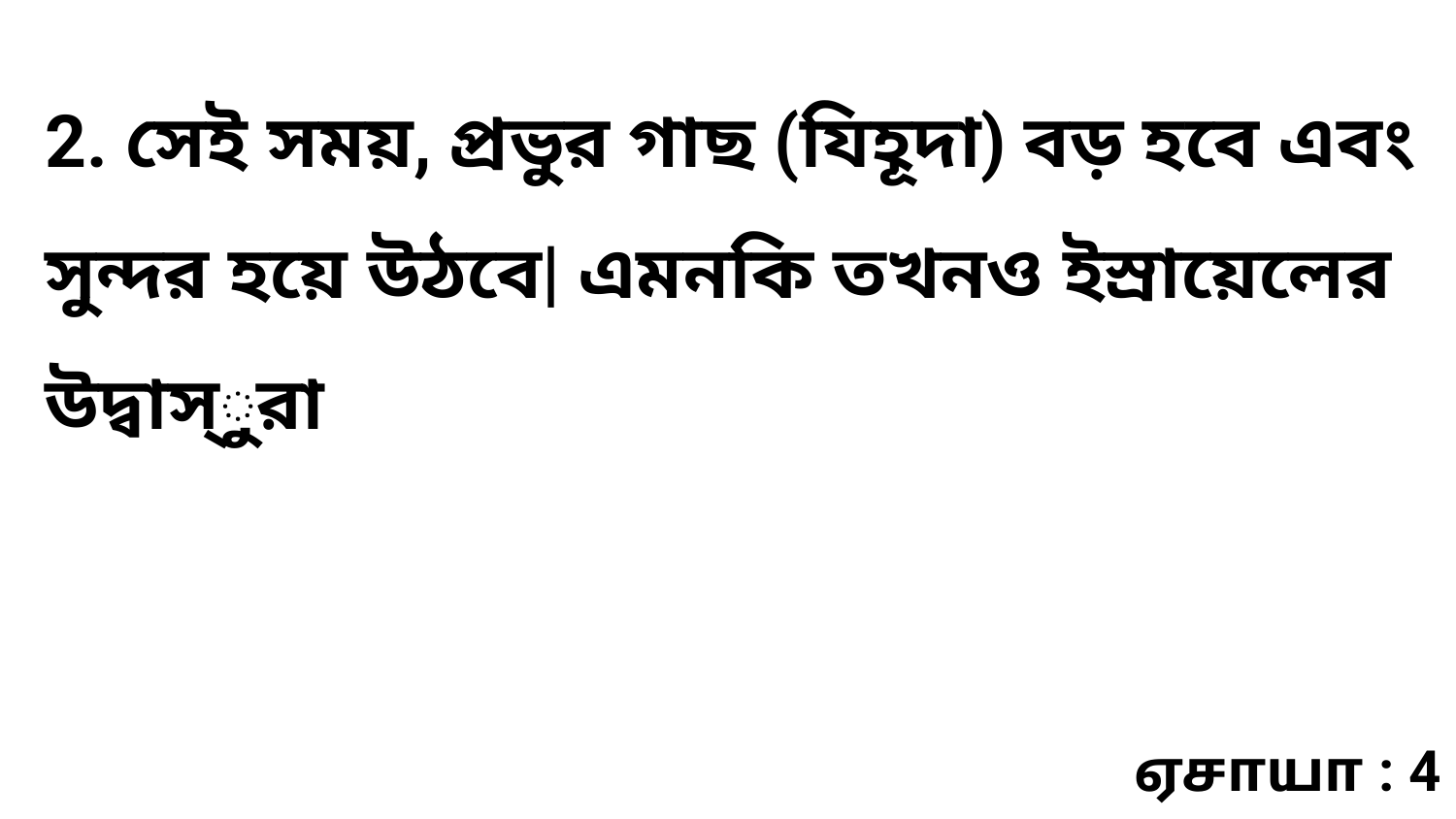

2. সেই সময়, প্রভুর গাছ (যিহূদা) বড় হবে এবং সুন্দর হয়ে উঠবে| এমনকি তখনও ইস্রায়েলের উদ্বাস্ুরা
ஏசாயா : 4